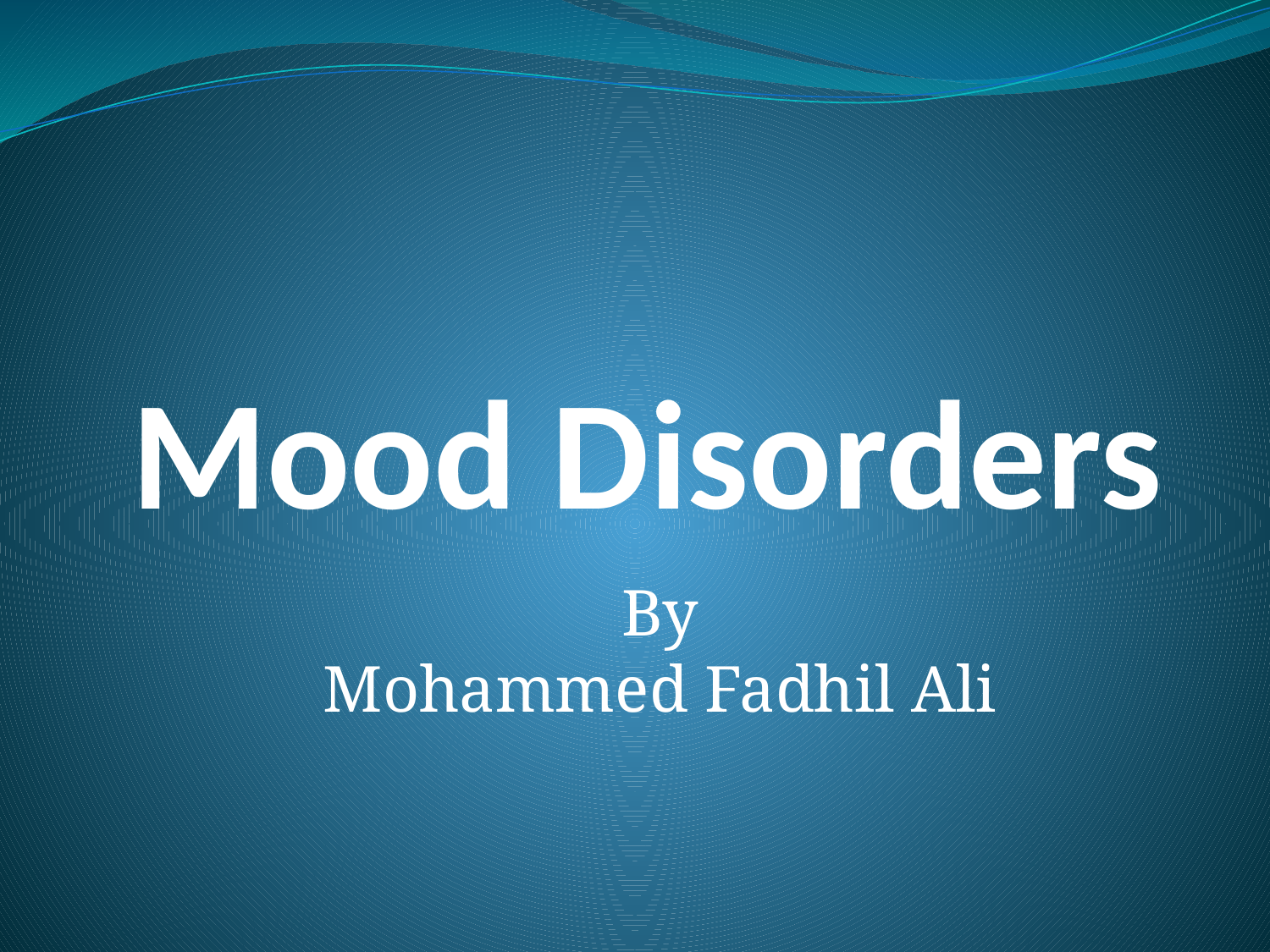

# Mood Disorders
By
Mohammed Fadhil Ali